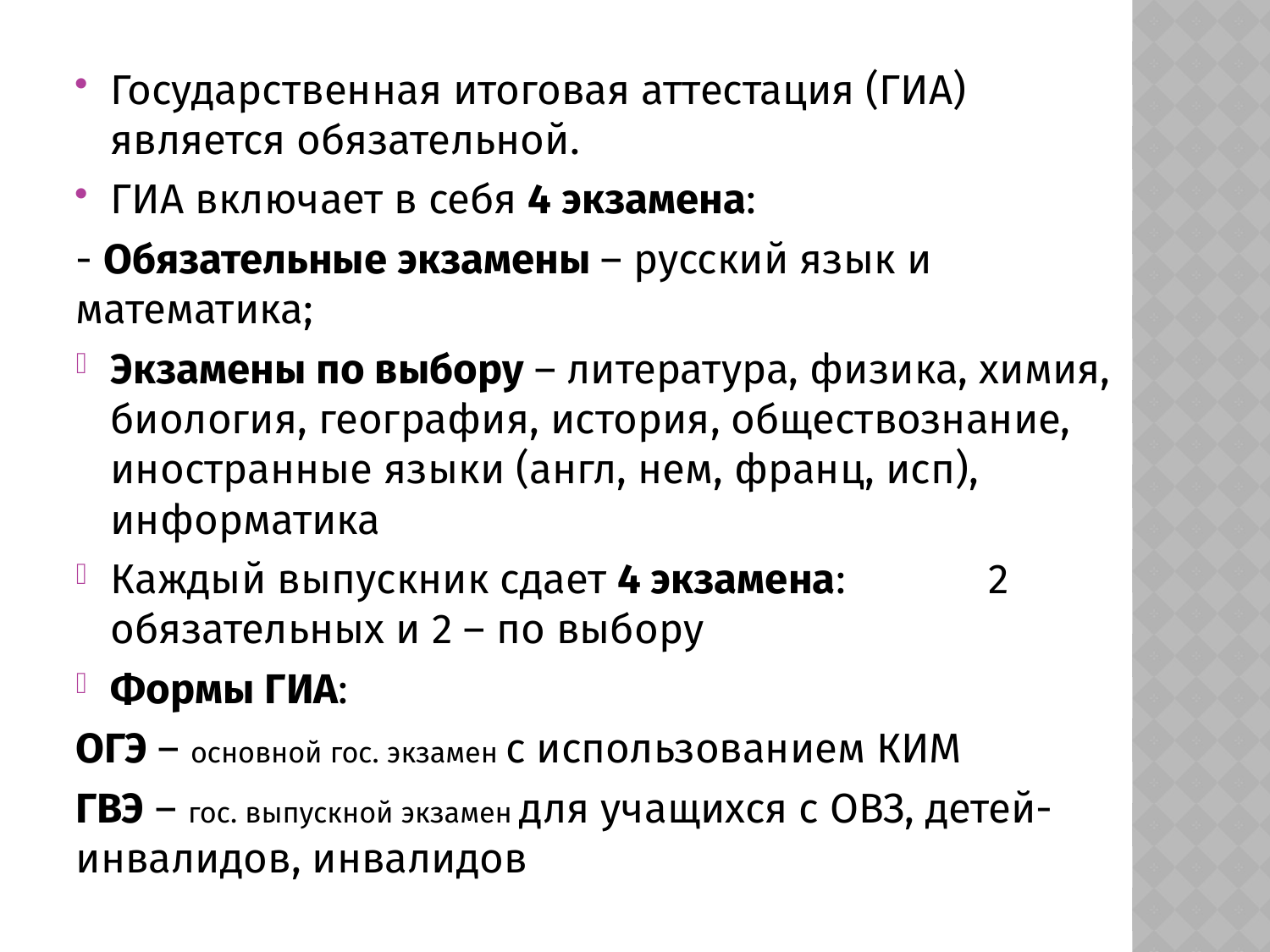

Государственная итоговая аттестация (ГИА) является обязательной.
ГИА включает в себя 4 экзамена:
- Обязательные экзамены – русский язык и математика;
Экзамены по выбору – литература, физика, химия, биология, география, история, обществознание, иностранные языки (англ, нем, франц, исп), информатика
Каждый выпускник сдает 4 экзамена:             2 обязательных и 2 – по выбору
Формы ГИА:
ОГЭ – основной гос. экзамен с использованием КИМ
ГВЭ – гос. выпускной экзамен для учащихся с ОВЗ, детей-инвалидов, инвалидов